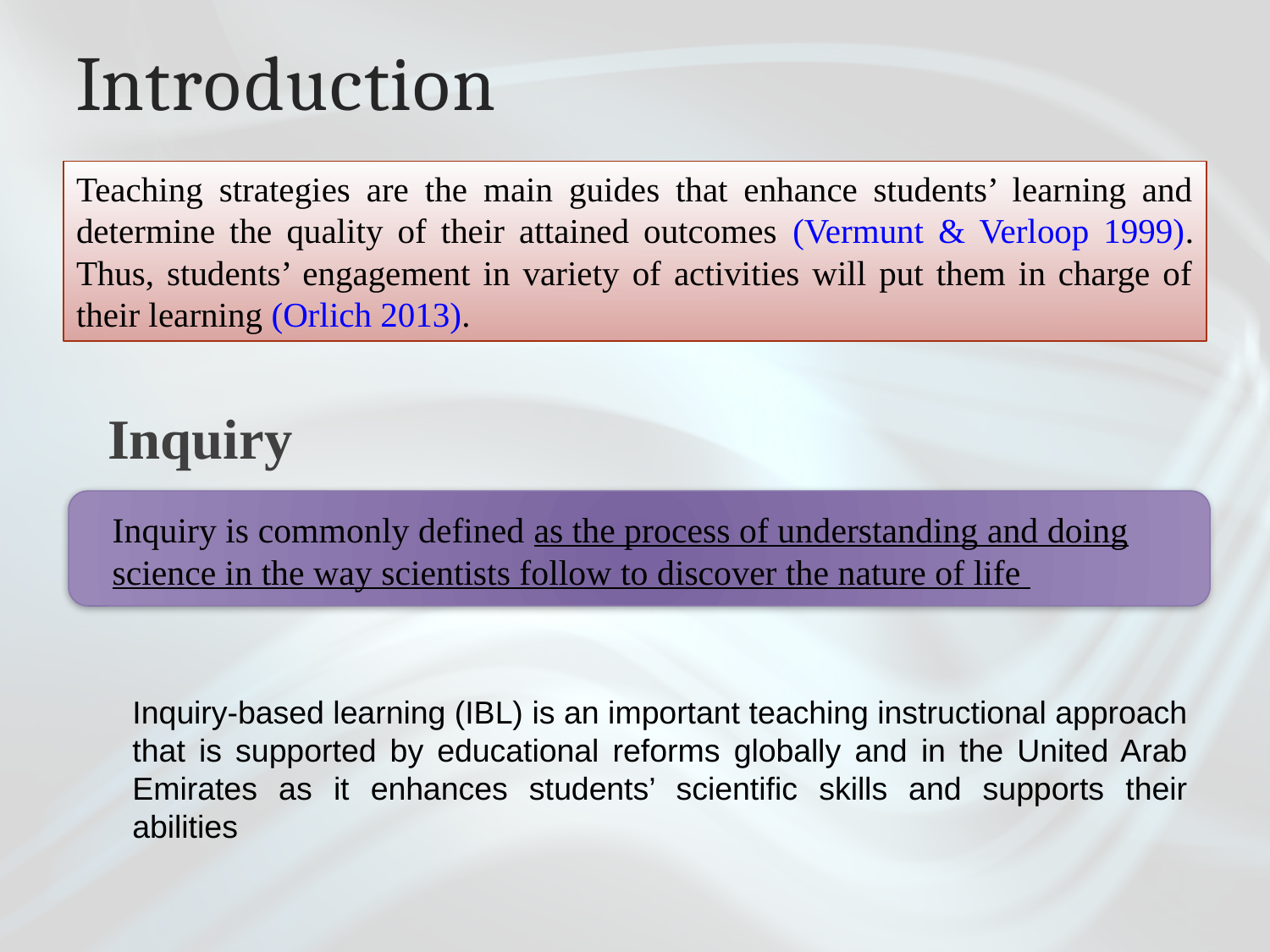

# Introduction
Teaching strategies are the main guides that enhance students’ learning and determine the quality of their attained outcomes (Vermunt & Verloop 1999). Thus, students’ engagement in variety of activities will put them in charge of their learning (Orlich 2013).

Inquiry

Inquiry is commonly defined as the process of understanding and doing science in the way scientists follow to discover the nature of life
Inquiry-based learning (IBL) is an important teaching instructional approach that is supported by educational reforms globally and in the United Arab Emirates as it enhances students’ scientific skills and supports their abilities